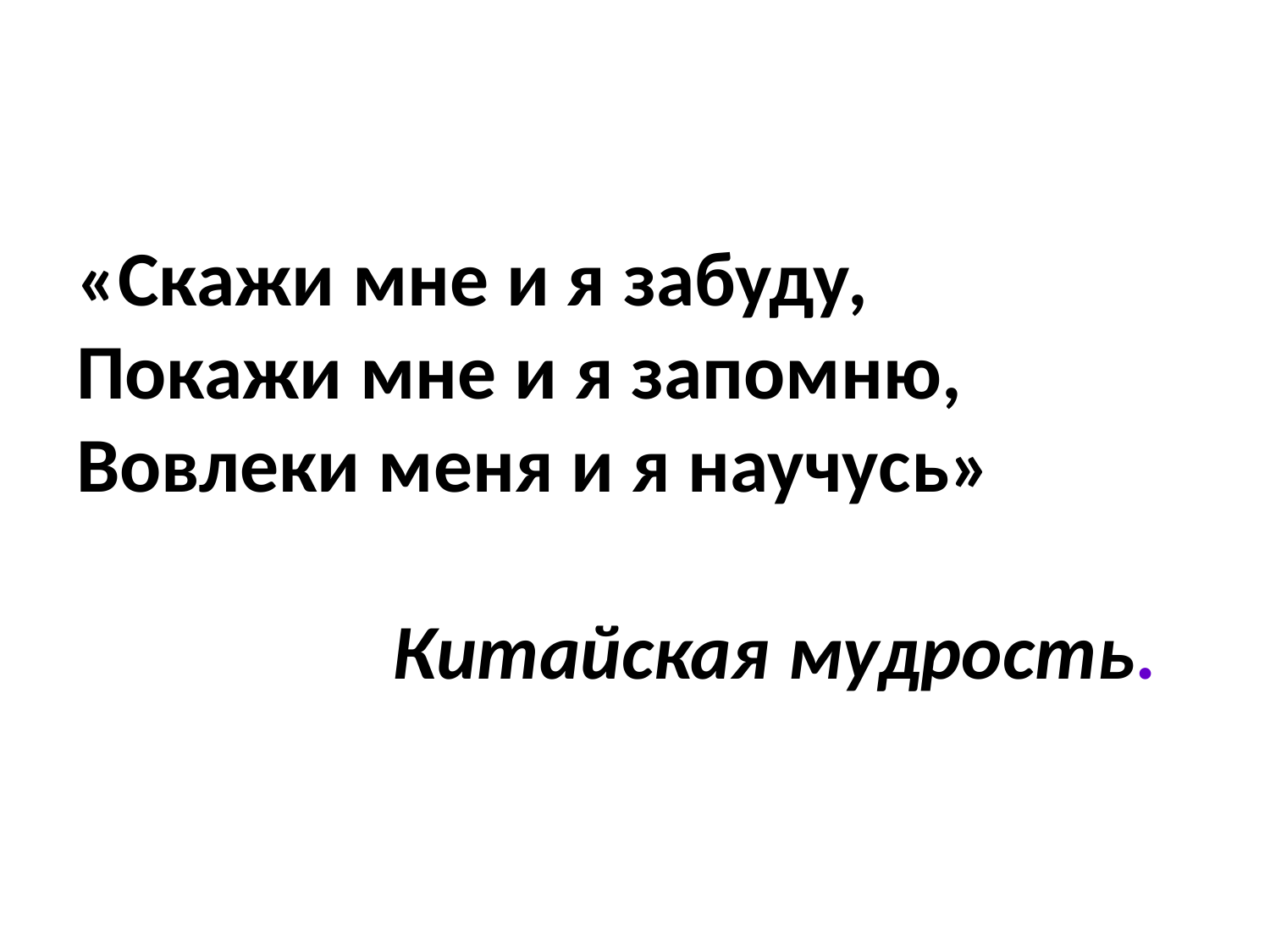

#
«Скажи мне и я забуду,
Покажи мне и я запомню,
Вовлеки меня и я научусь»
                  Китайская мудрость.